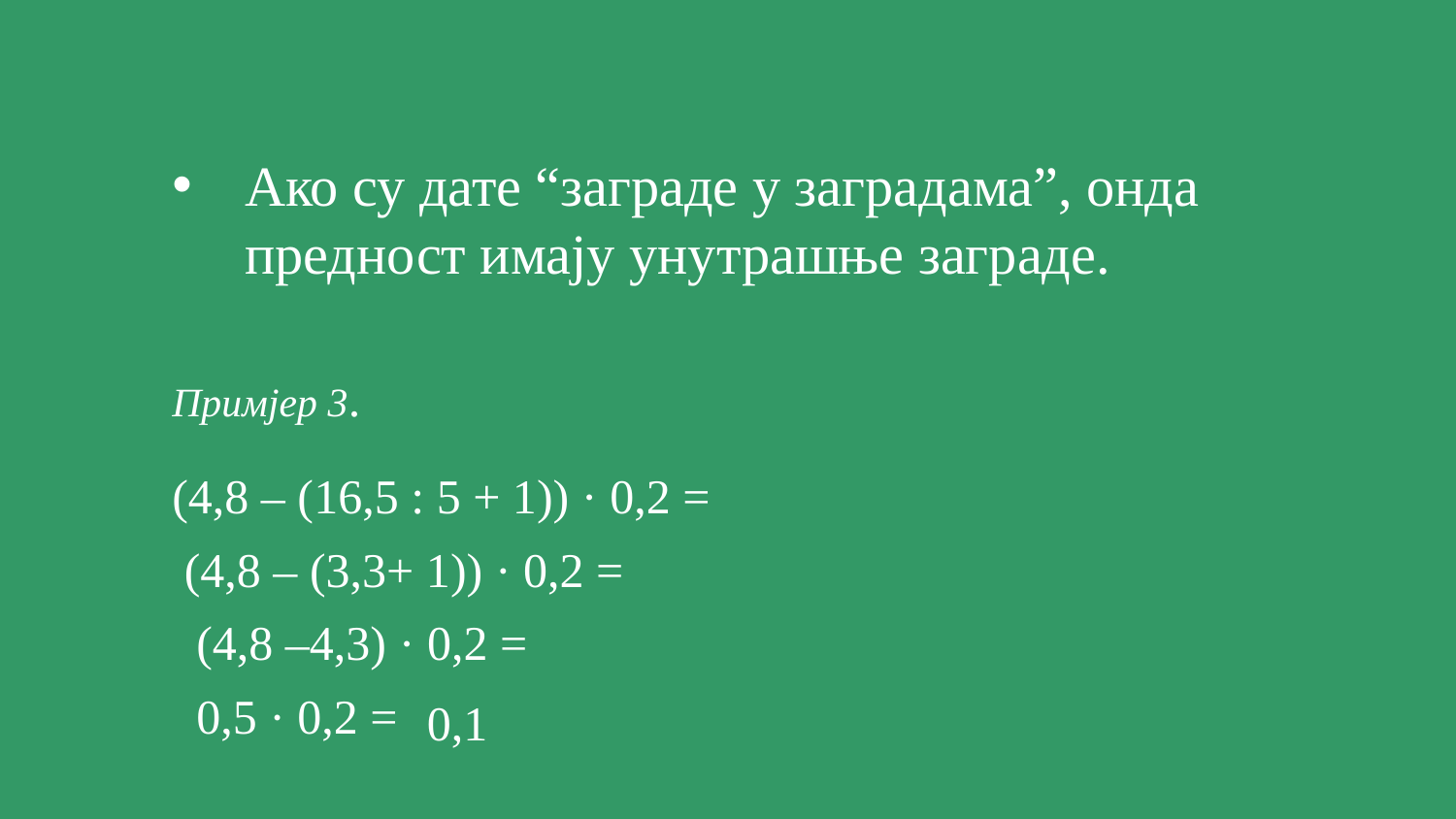

Ако су дате “заграде у заградама”, онда предност имају унутрашње заграде.
Примјер 3.
(4,8 – (16,5 : 5 + 1)) · 0,2 =
(4,8 – (3,3+ 1)) · 0,2 =
(4,8 –4,3) · 0,2 =
0,5 · 0,2 =
0,1